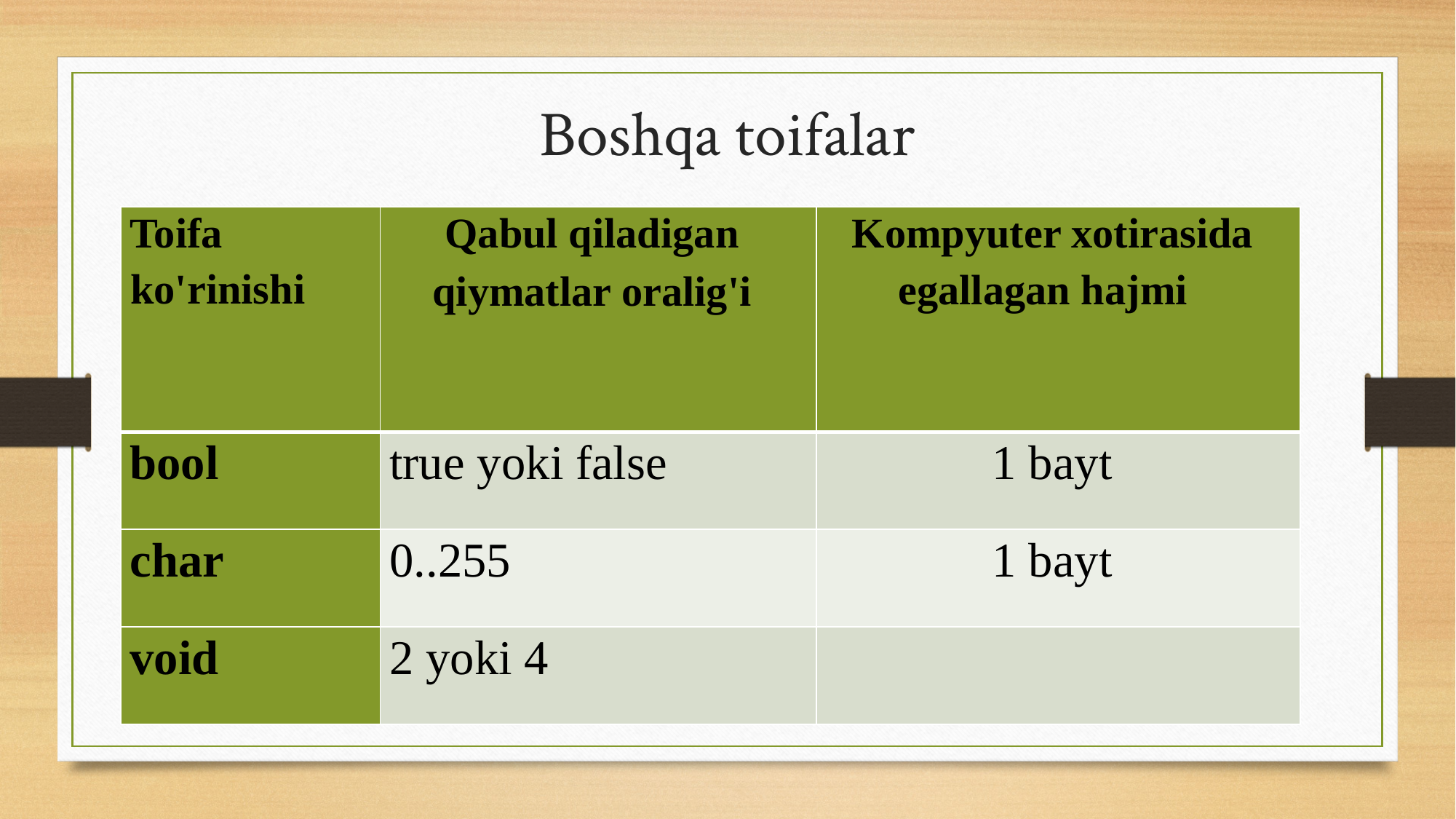

# Boshqa toifalar
| Toifa ko'rinishi | Qabul qiladigan qiymatlar oralig'i | Kompyuter xotirasida egallagan hajmi |
| --- | --- | --- |
| bool | true yoki false | 1 bayt |
| char | 0..255 | 1 bayt |
| void | 2 yoki 4 |  |